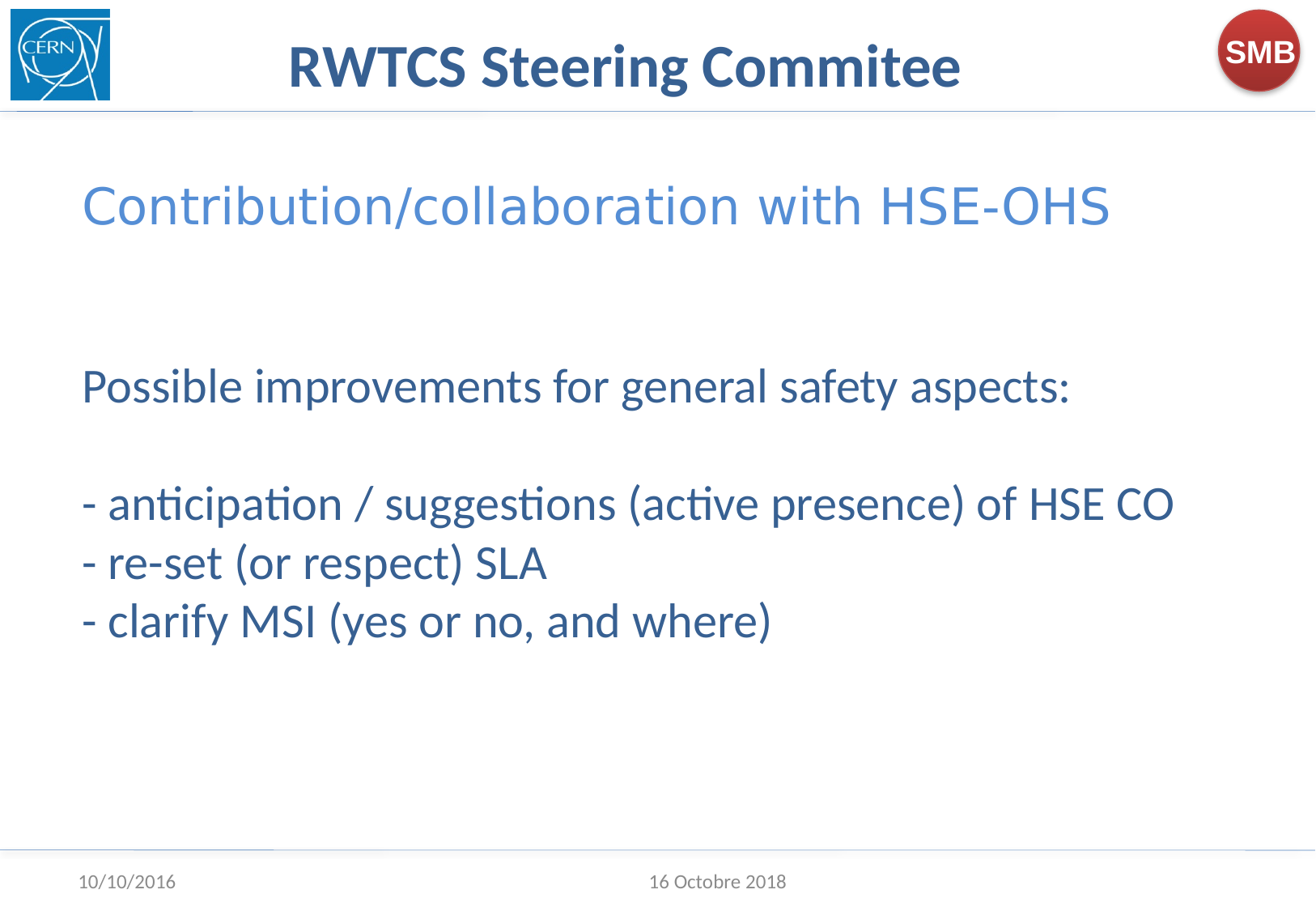

RWTCS Steering Commitee
Contribution/collaboration with HSE-OHS
# Possible improvements for general safety aspects: - anticipation / suggestions (active presence) of HSE CO - re-set (or respect) SLA - clarify MSI (yes or no, and where)
10/10/2016
16 Octobre 2018